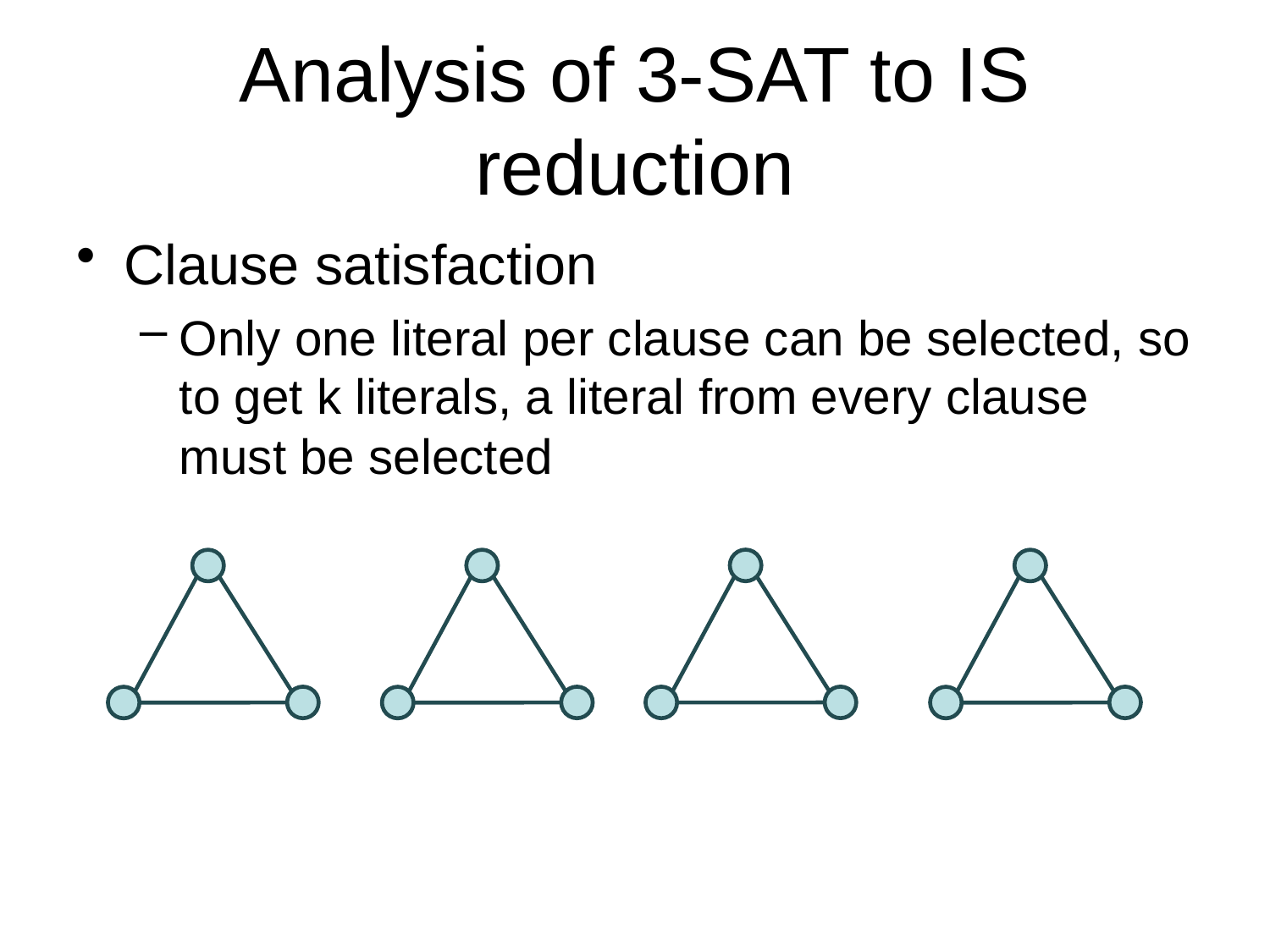

# Analysis of 3-SAT to IS reduction
Clause satisfaction
Only one literal per clause can be selected, so to get k literals, a literal from every clause must be selected